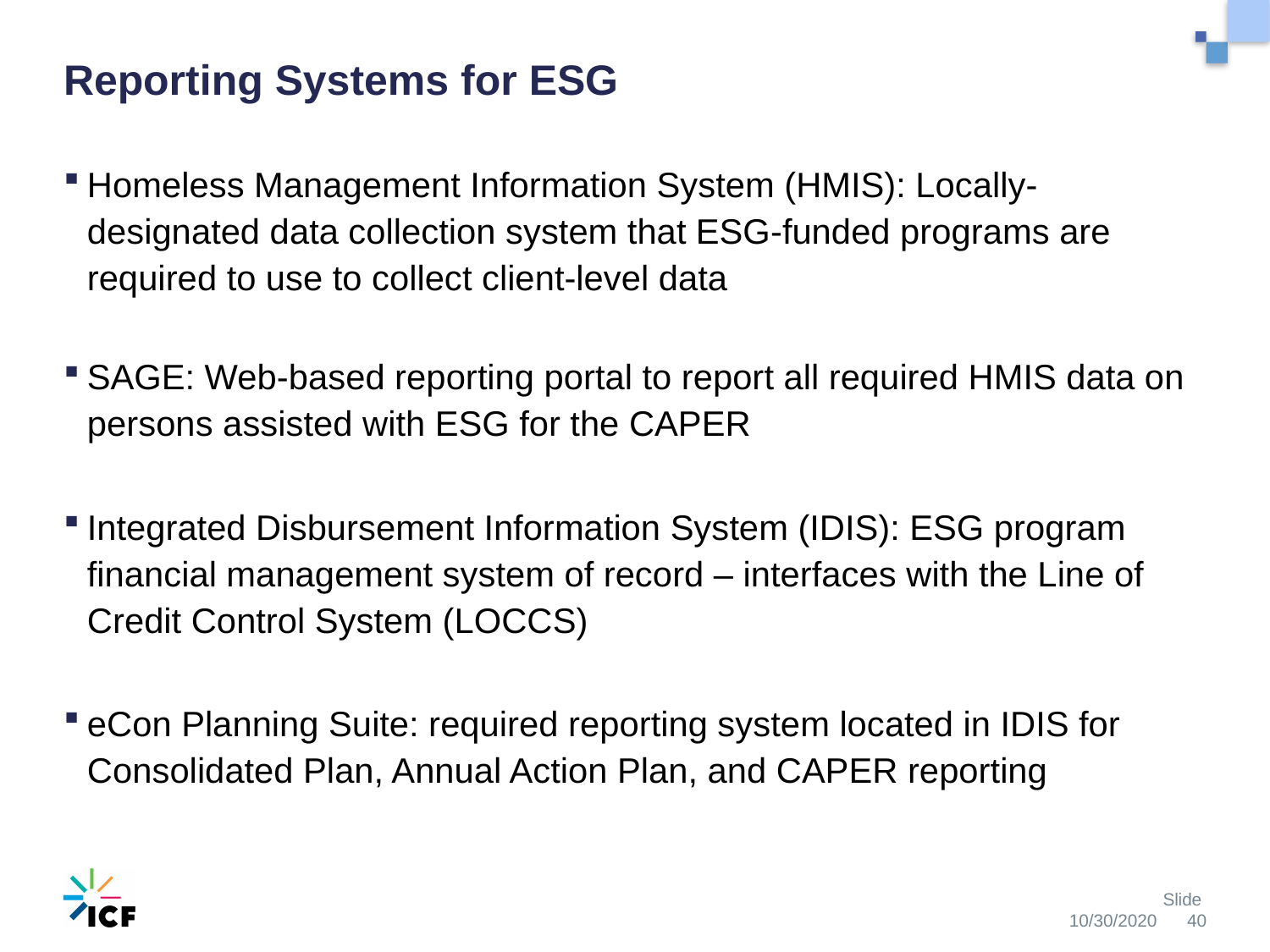

# Reporting Systems for ESG
Homeless Management Information System (HMIS): Locally-designated data collection system that ESG-funded programs are required to use to collect client-level data
SAGE: Web-based reporting portal to report all required HMIS data on persons assisted with ESG for the CAPER
Integrated Disbursement Information System (IDIS): ESG program financial management system of record – interfaces with the Line of Credit Control System (LOCCS)
eCon Planning Suite: required reporting system located in IDIS for Consolidated Plan, Annual Action Plan, and CAPER reporting

10/30/2020
Slide 40